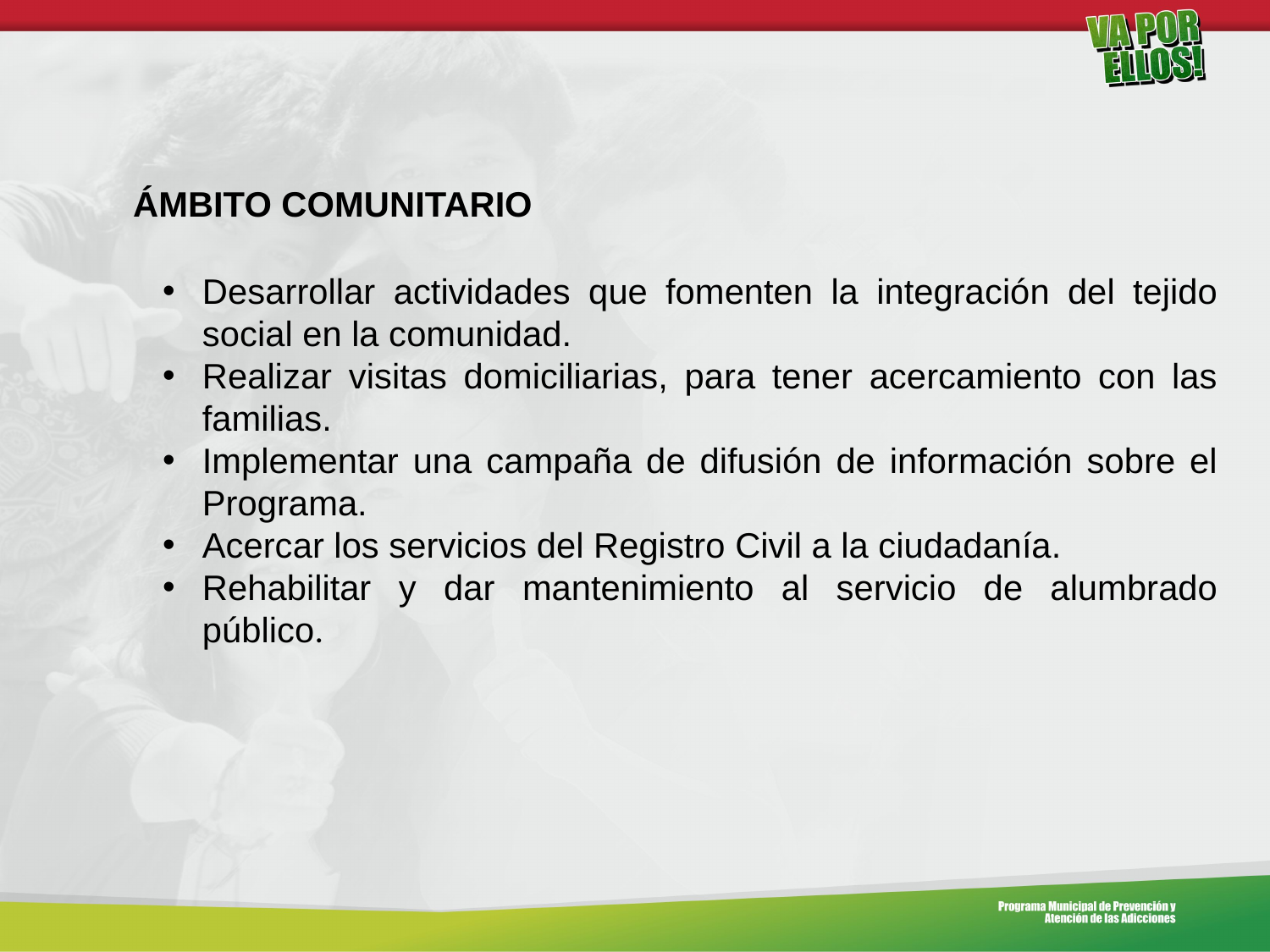

ÁMBITO COMUNITARIO

Desarrollar actividades que fomenten la integración del tejido social en la comunidad.
Realizar visitas domiciliarias, para tener acercamiento con las familias.
Implementar una campaña de difusión de información sobre el Programa.
Acercar los servicios del Registro Civil a la ciudadanía.
Rehabilitar y dar mantenimiento al servicio de alumbrado público.